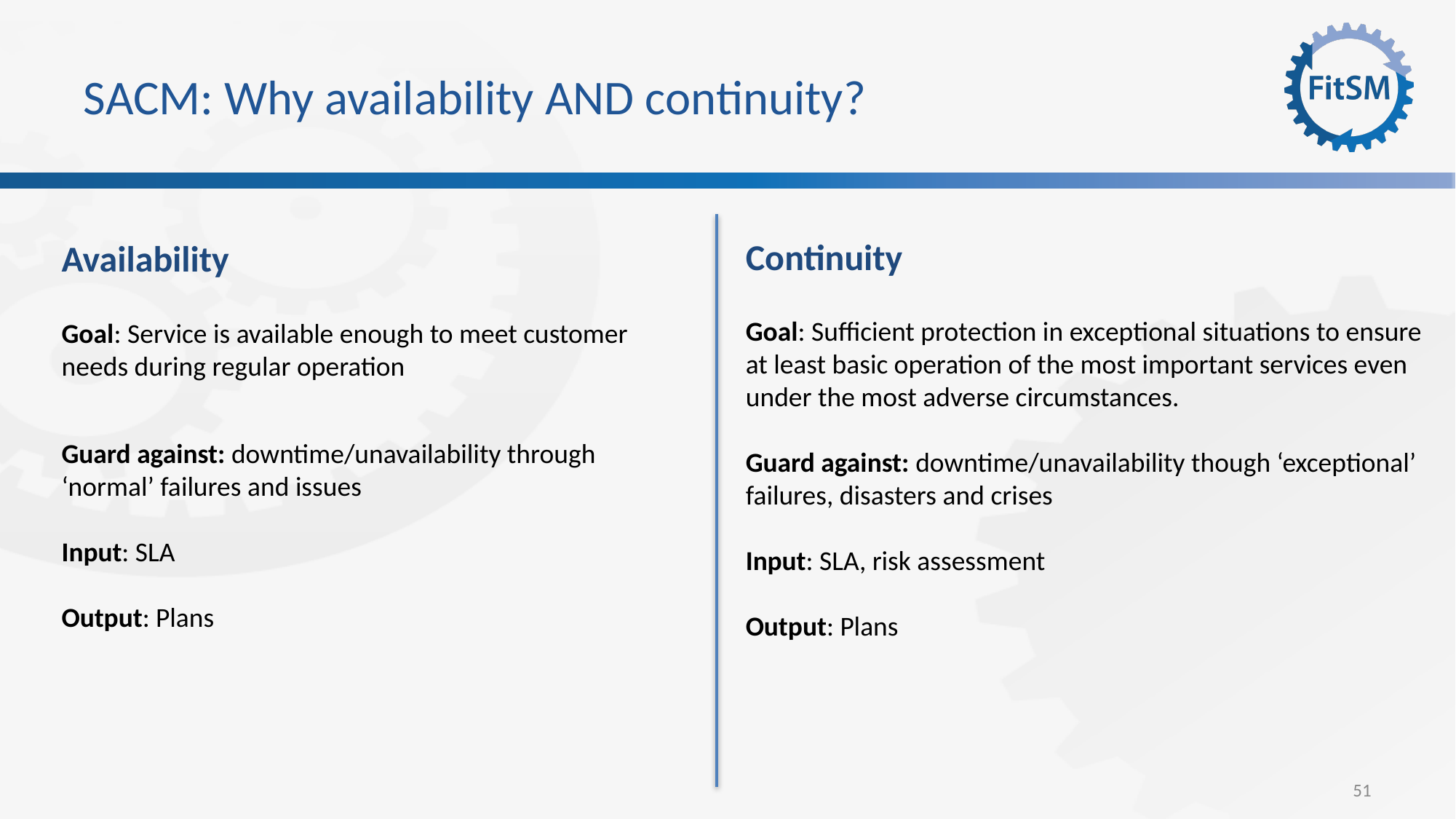

# SACM: Why availability AND continuity?
Continuity

Goal: Sufficient protection in exceptional situations to ensure at least basic operation of the most important services even under the most adverse circumstances.

Guard against: downtime/unavailability though ‘exceptional’ failures, disasters and crises

Input: SLA, risk assessment

Output: Plans
Availability

Goal: Service is available enough to meet customer needs during regular operation

Guard against: downtime/unavailability through ‘normal’ failures and issues

Input: SLA

Output: Plans
51